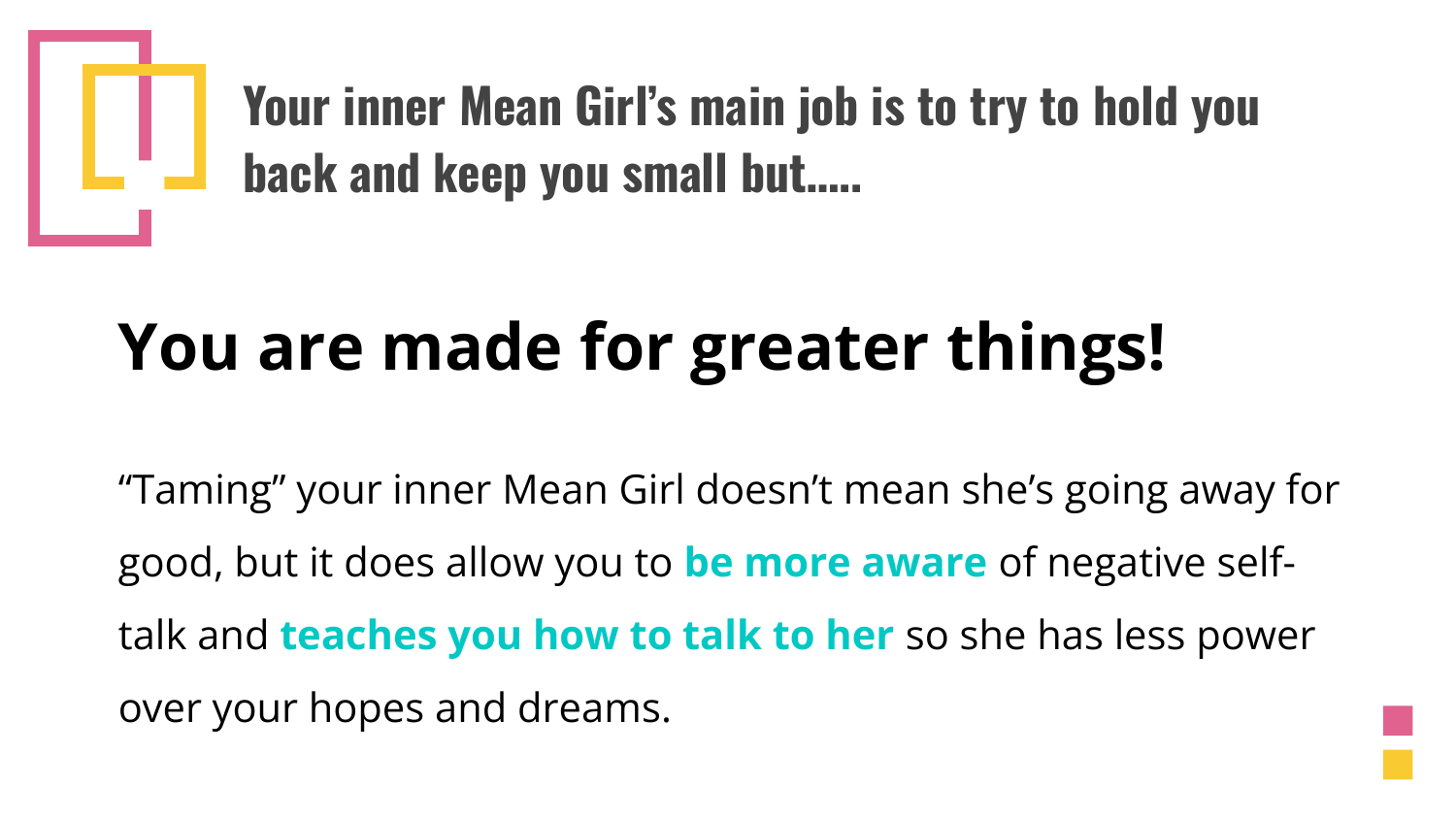

# Your inner Mean Girl’s main job is to try to hold you back and keep you small but…..
You are made for greater things!

“Taming” your inner Mean Girl doesn’t mean she’s going away for good, but it does allow you to be more aware of negative self-talk and teaches you how to talk to her so she has less power over your hopes and dreams.